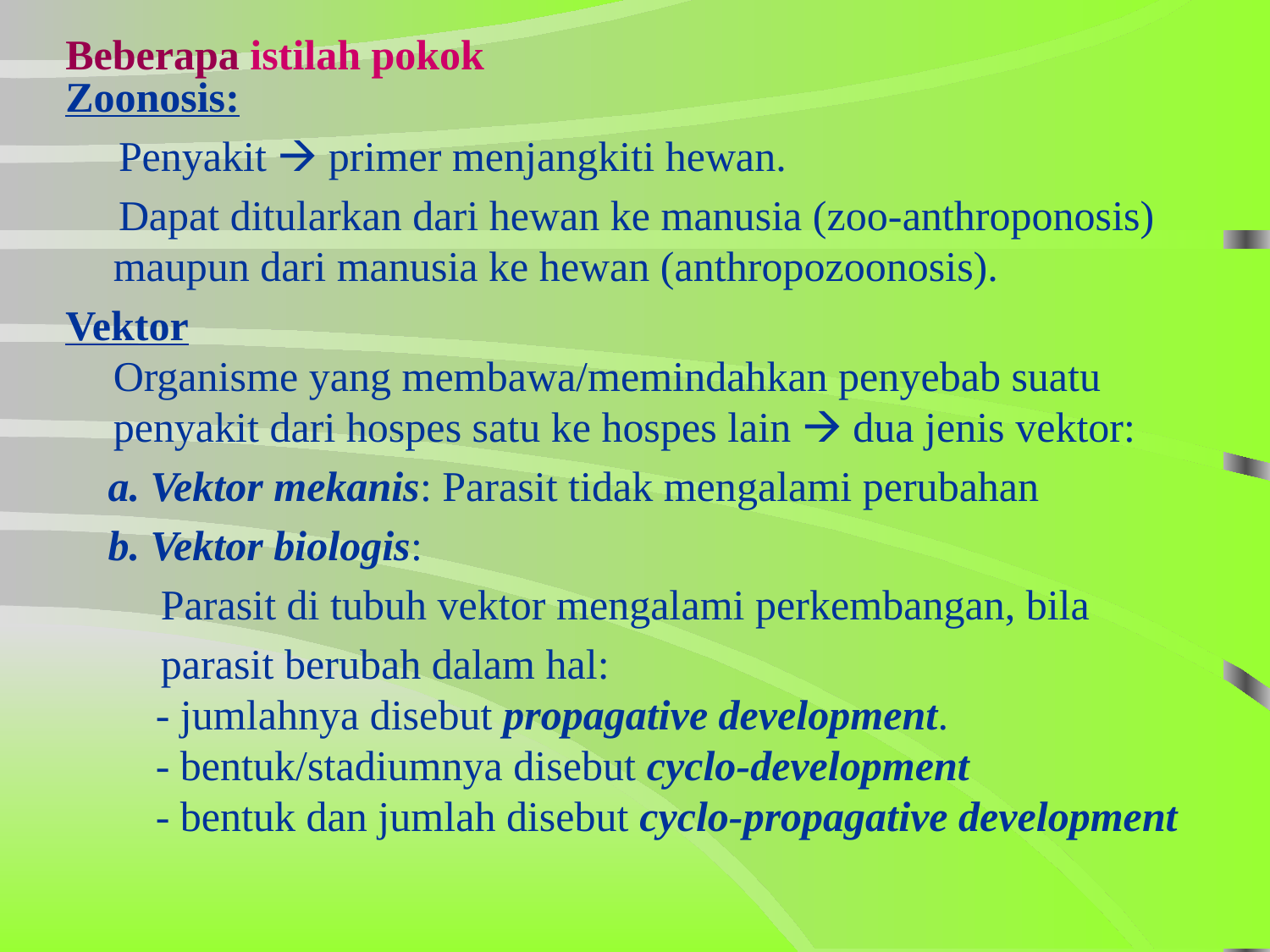

# Beberapa istilah pokok
Zoonosis:
     Penyakit 🡪 primer menjangkiti hewan.
     Dapat ditularkan dari hewan ke manusia (zoo-anthroponosis) maupun dari manusia ke hewan (anthropozoonosis).
Vektor
Organisme yang membawa/memindahkan penyebab suatu penyakit dari hospes satu ke hospes lain 🡪 dua jenis vektor:
    a. Vektor mekanis: Parasit tidak mengalami perubahan
    b. Vektor biologis:
         Parasit di tubuh vektor mengalami perkembangan, bila
         parasit berubah dalam hal:
    - jumlahnya disebut propagative development.
    - bentuk/stadiumnya disebut cyclo-development
    - bentuk dan jumlah disebut cyclo-propagative development